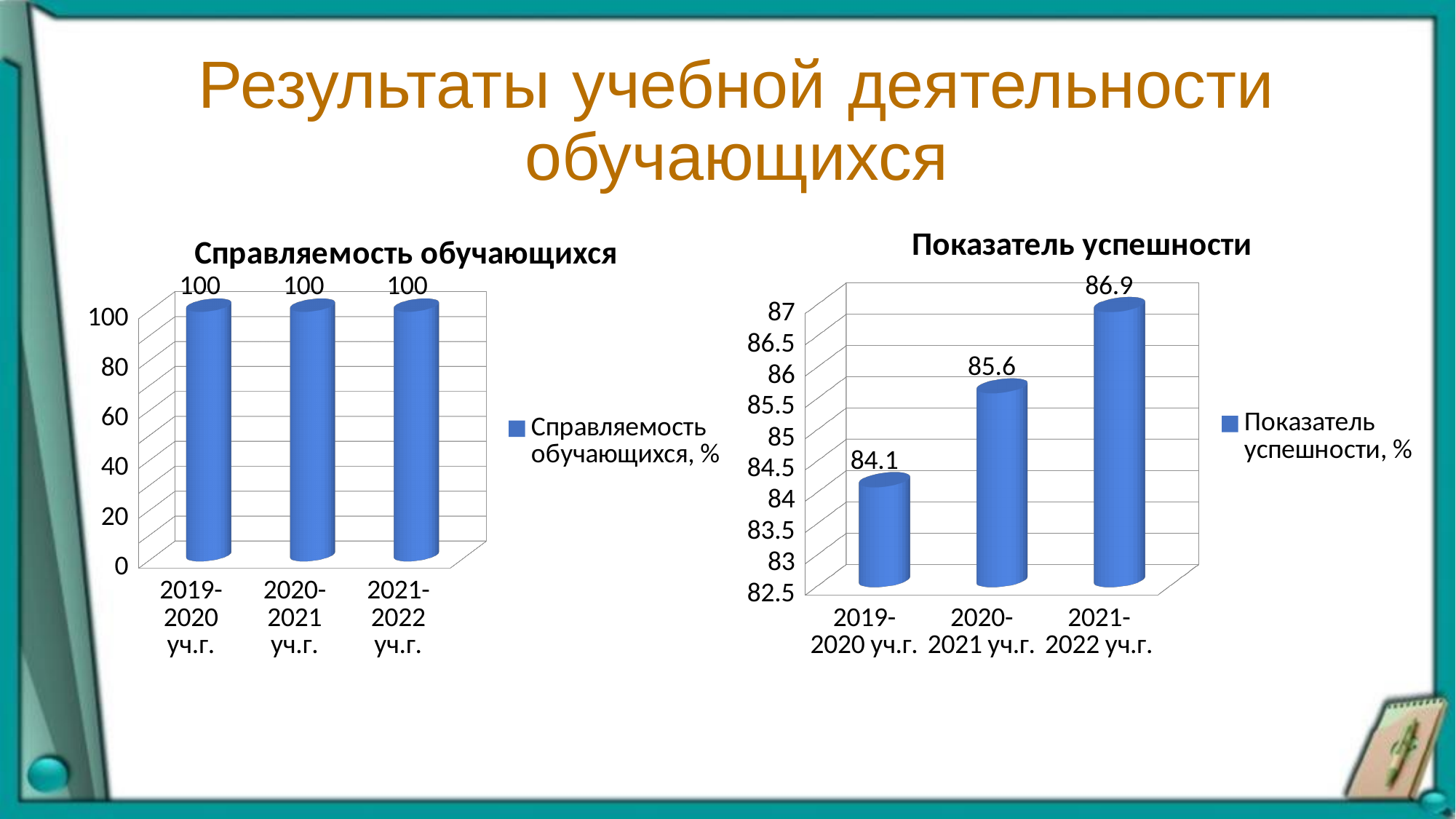

# Результаты учебной деятельности обучающихся

[unsupported chart]

[unsupported chart]